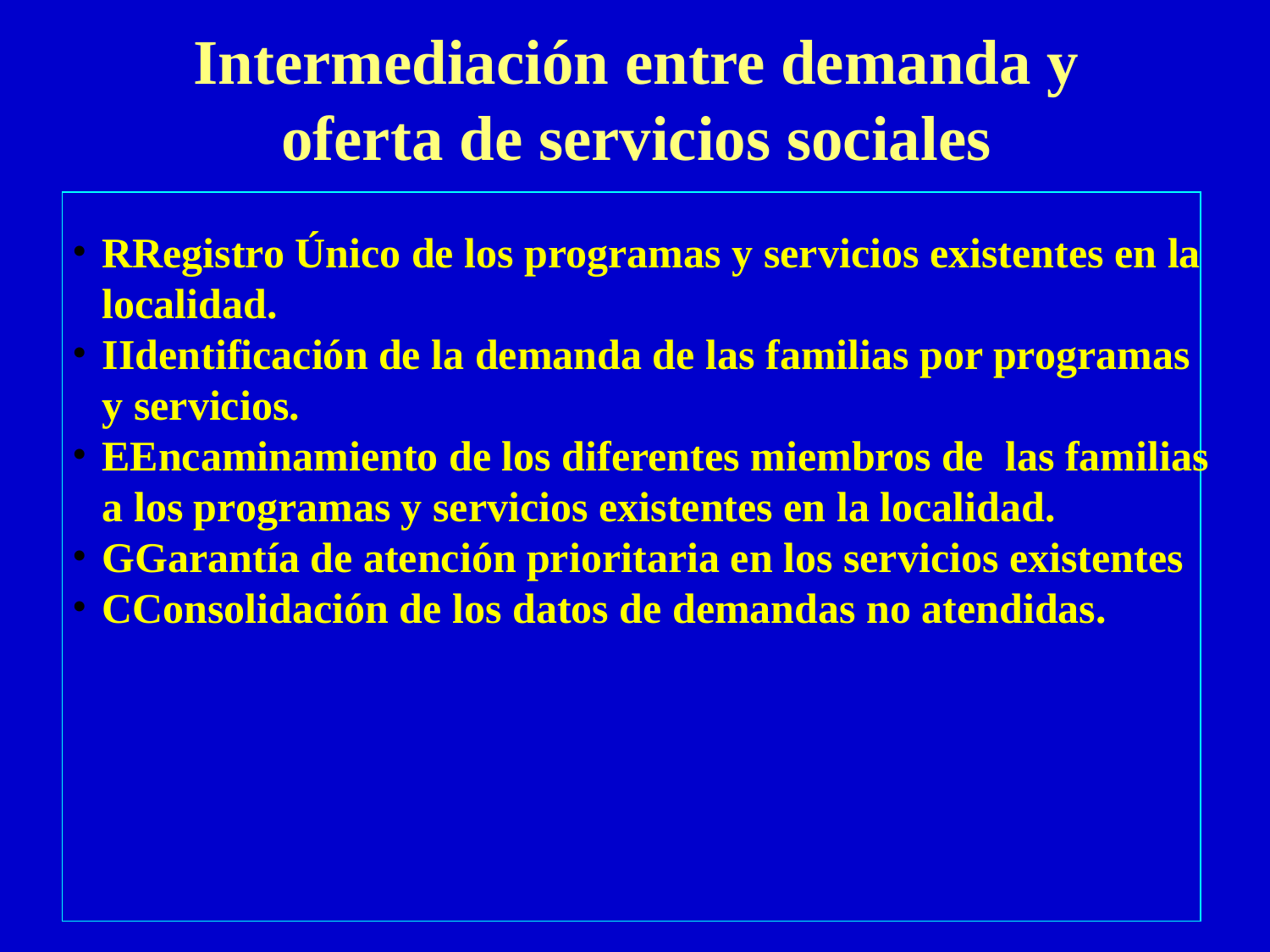

# Intermediación entre demanda y oferta de servicios sociales

RRegistro Único de los programas y servicios existentes en la localidad.
IIdentificación de la demanda de las familias por programas y servicios.
EEncaminamiento de los diferentes miembros de  las familias a los programas y servicios existentes en la localidad.
GGarantía de atención prioritaria en los servicios existentes
CConsolidación de los datos de demandas no atendidas.